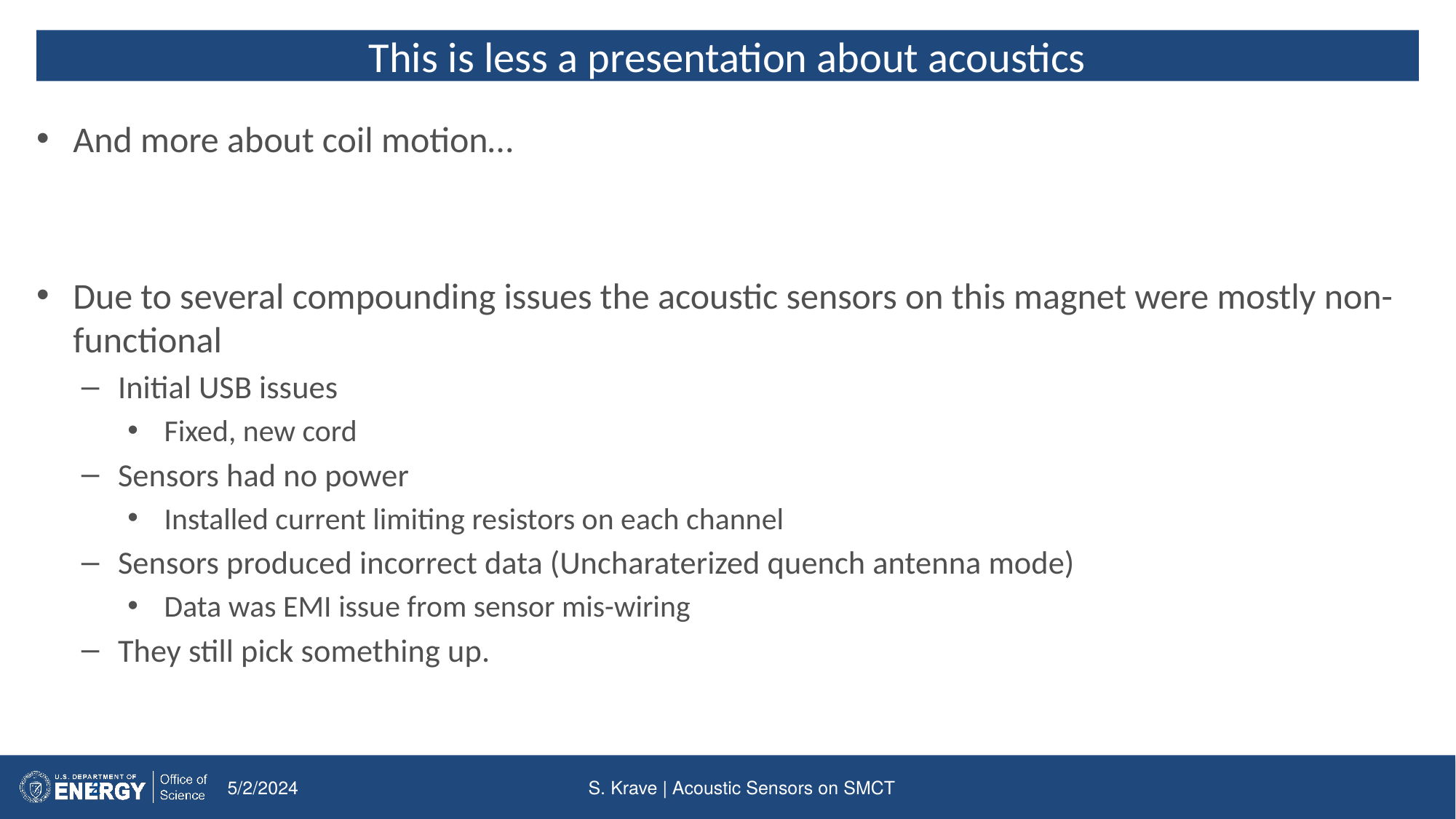

# This is less a presentation about acoustics
And more about coil motion…

Due to several compounding issues the acoustic sensors on this magnet were mostly non-functional
Initial USB issues
Fixed, new cord
Sensors had no power
Installed current limiting resistors on each channel
Sensors produced incorrect data (Uncharaterized quench antenna mode)
Data was EMI issue from sensor mis-wiring
They still pick something up.

2
5/2/2024
S. Krave | Acoustic Sensors on SMCT